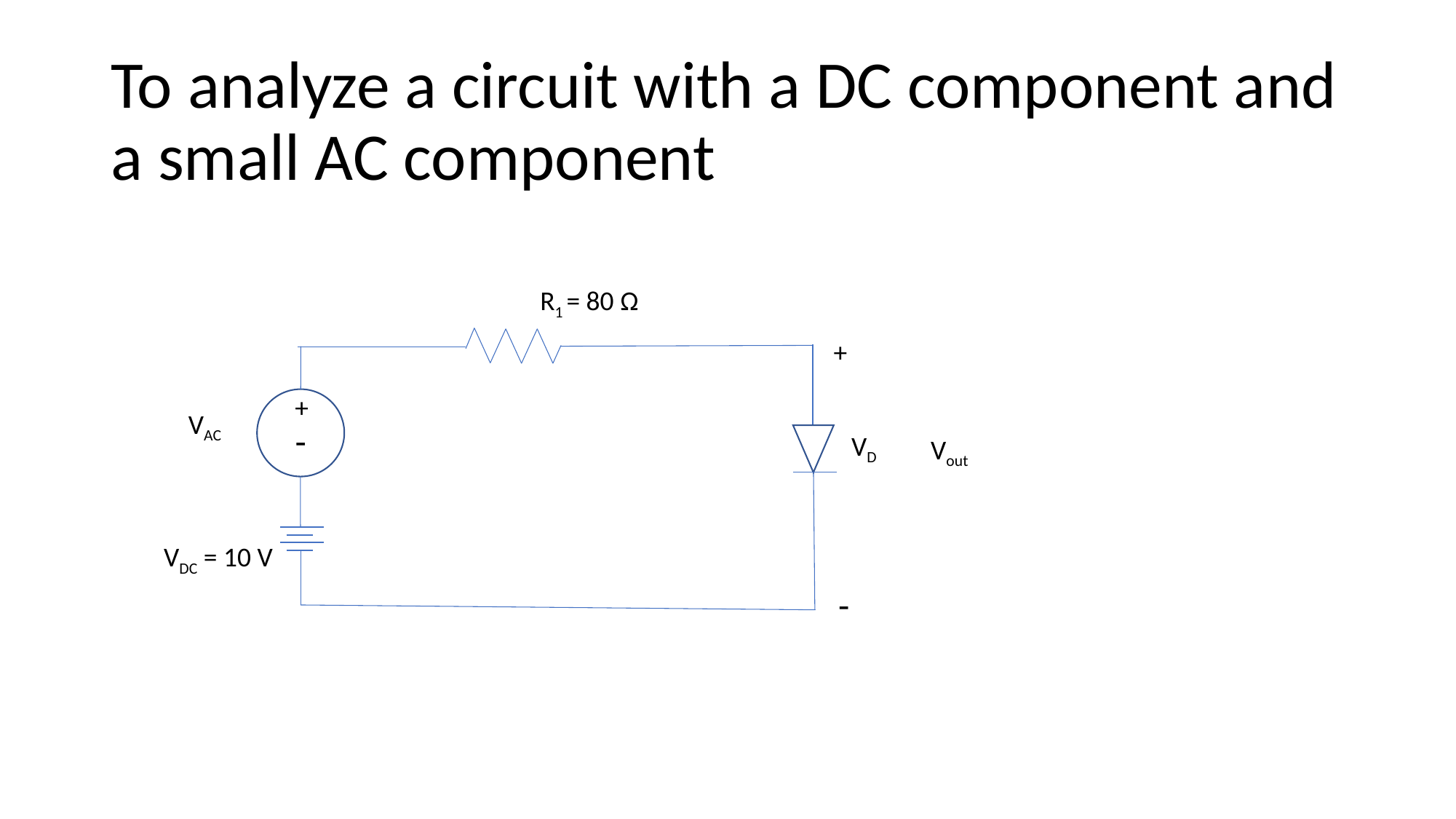

# To analyze a circuit with a DC component and a small AC component
R1 = 80 Ω
+
+

VAC
-
VD

Vout
VDC = 10 V
-